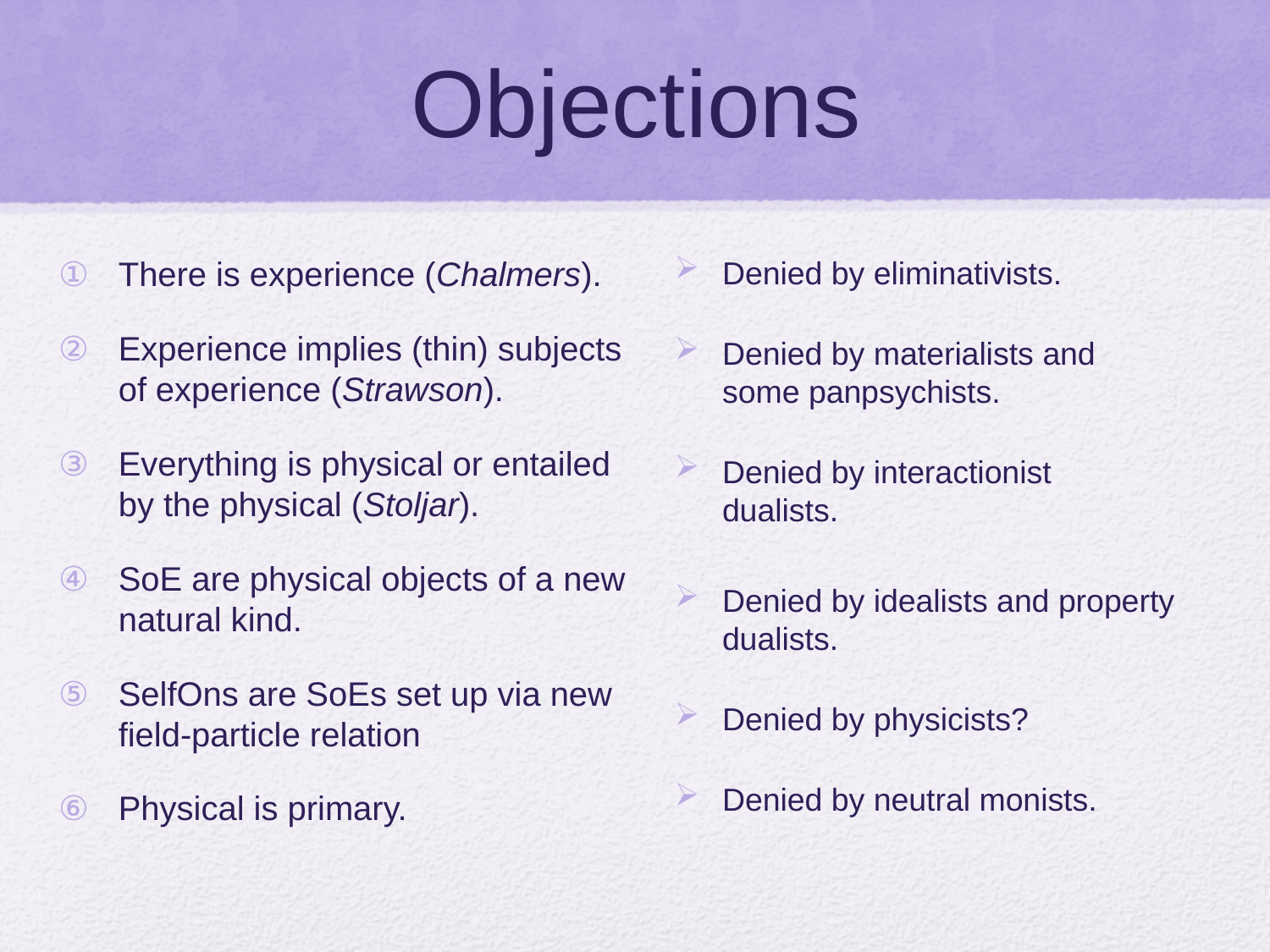

# Objections
There is experience (Chalmers).
Experience implies (thin) subjects of experience (Strawson).
Everything is physical or entailed by the physical (Stoljar).
SoE are physical objects of a new natural kind.
SelfOns are SoEs set up via new field-particle relation
Physical is primary.
Denied by eliminativists.
Denied by materialists and some panpsychists.
Denied by interactionist dualists.
Denied by idealists and property dualists.
Denied by physicists?
Denied by neutral monists.